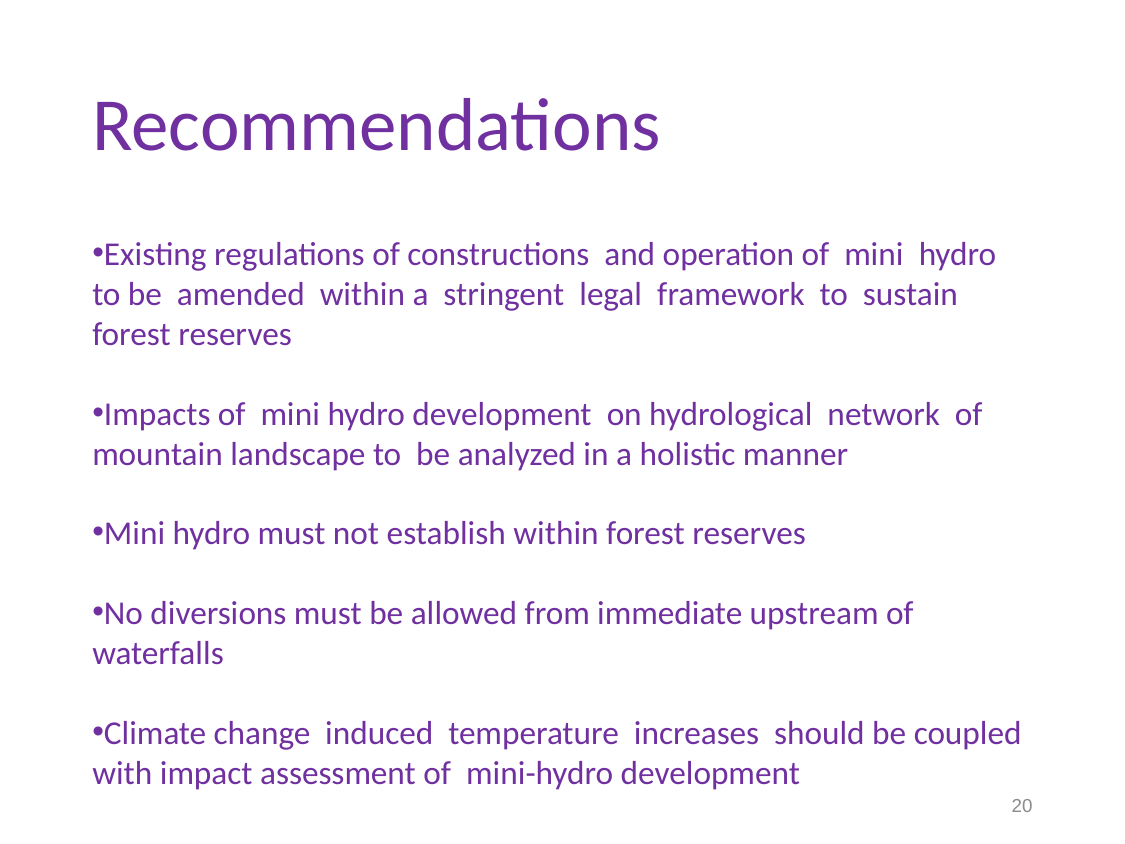

# Recommendations
Existing regulations of constructions  and operation of  mini  hydro to be  amended  within a  stringent  legal  framework  to  sustain forest reserves

Impacts of  mini hydro development  on hydrological  network  of mountain landscape to  be analyzed in a holistic manner

Mini hydro must not establish within forest reserves

No diversions must be allowed from immediate upstream of waterfalls

Climate change  induced  temperature  increases  should be coupled with impact assessment of  mini-hydro development
20